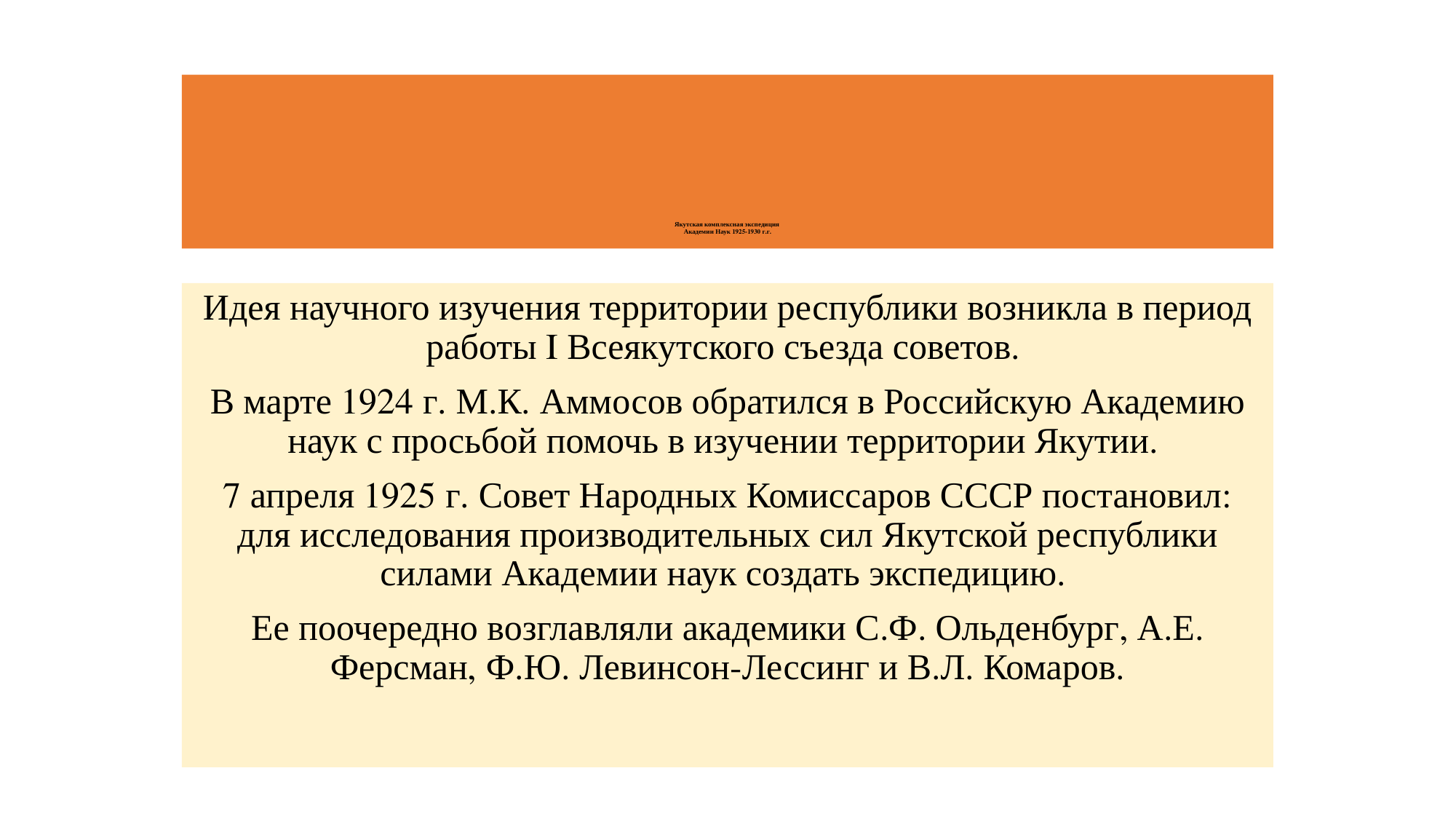

# Якутская комплексная экспедиция Академии Наук 1925-1930 г.г.
Идея научного изучения территории республики возникла в период работы I Всеякутского съезда советов.
В марте 1924 г. М.К. Аммосов обратился в Российскую Академию наук с просьбой помочь в изучении территории Якутии.
7 апреля 1925 г. Совет Народных Комиссаров СССР постановил: для исследования производительных сил Якутской республики силами Академии наук создать экспедицию.
Ее поочередно возглавляли академики С.Ф. Ольденбург, А.Е. Ферсман, Ф.Ю. Левинсон-Лессинг и В.Л. Комаров.